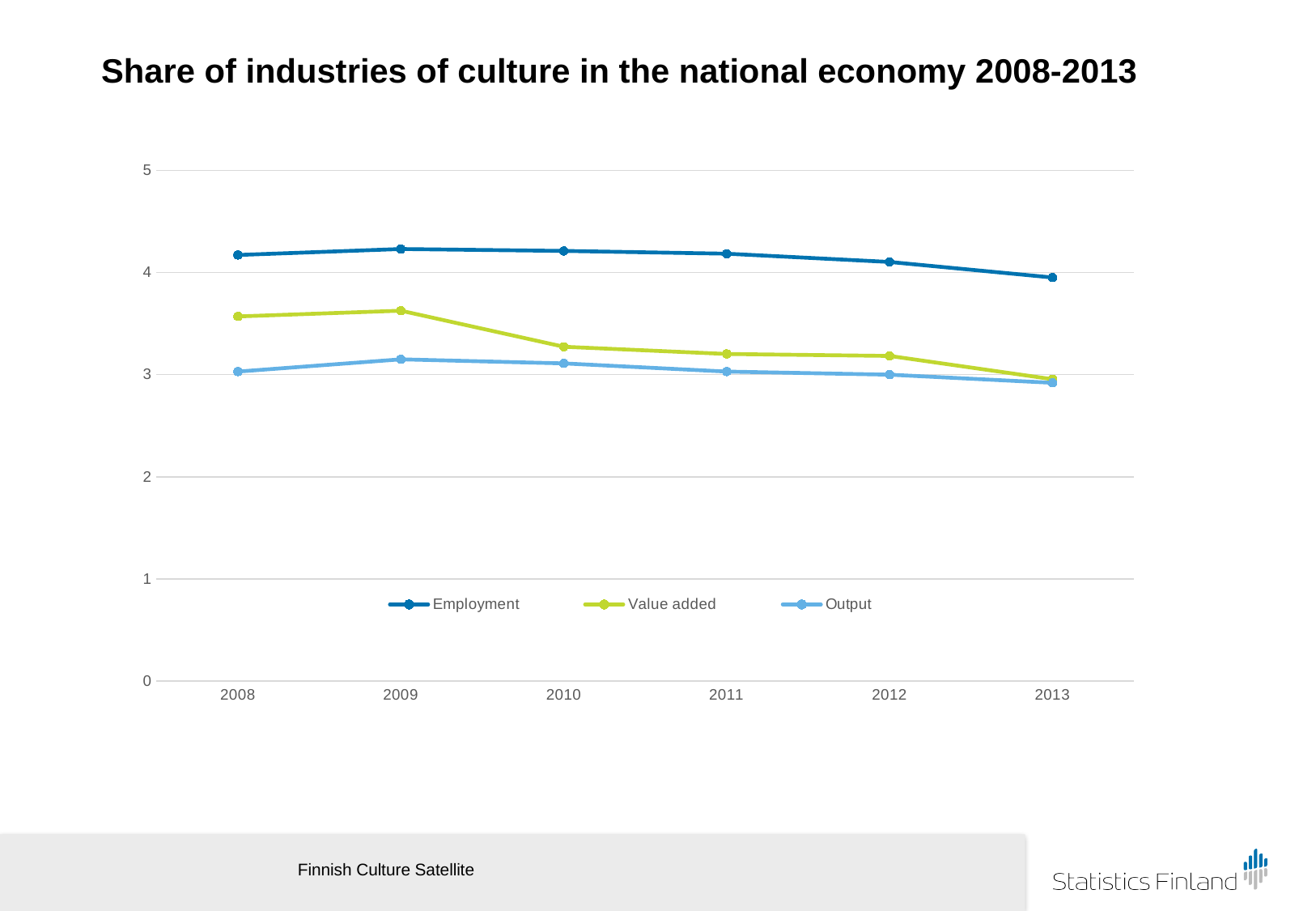

# Share of industries of culture in the national economy 2008-2013

### Chart

| Category | Employment | Value added | Output |
|---|---|---|---|
| 2008 | 4.171228013869259 | 3.5698933140348728 | 3.03 |
| 2009 | 4.229368109185101 | 3.6257453692511614 | 3.15 |
| 2010 | 4.210664933572337 | 3.273076237970609 | 3.11 |
| 2011 | 4.183594045863318 | 3.2025011787991837 | 3.03 |
| 2012 | 4.102926838275954 | 3.183403643663998 | 3.0 |
| 2013 | 3.9505230727739837 | 2.9555009602730298 | 2.92 |
Finnish Culture Satellite